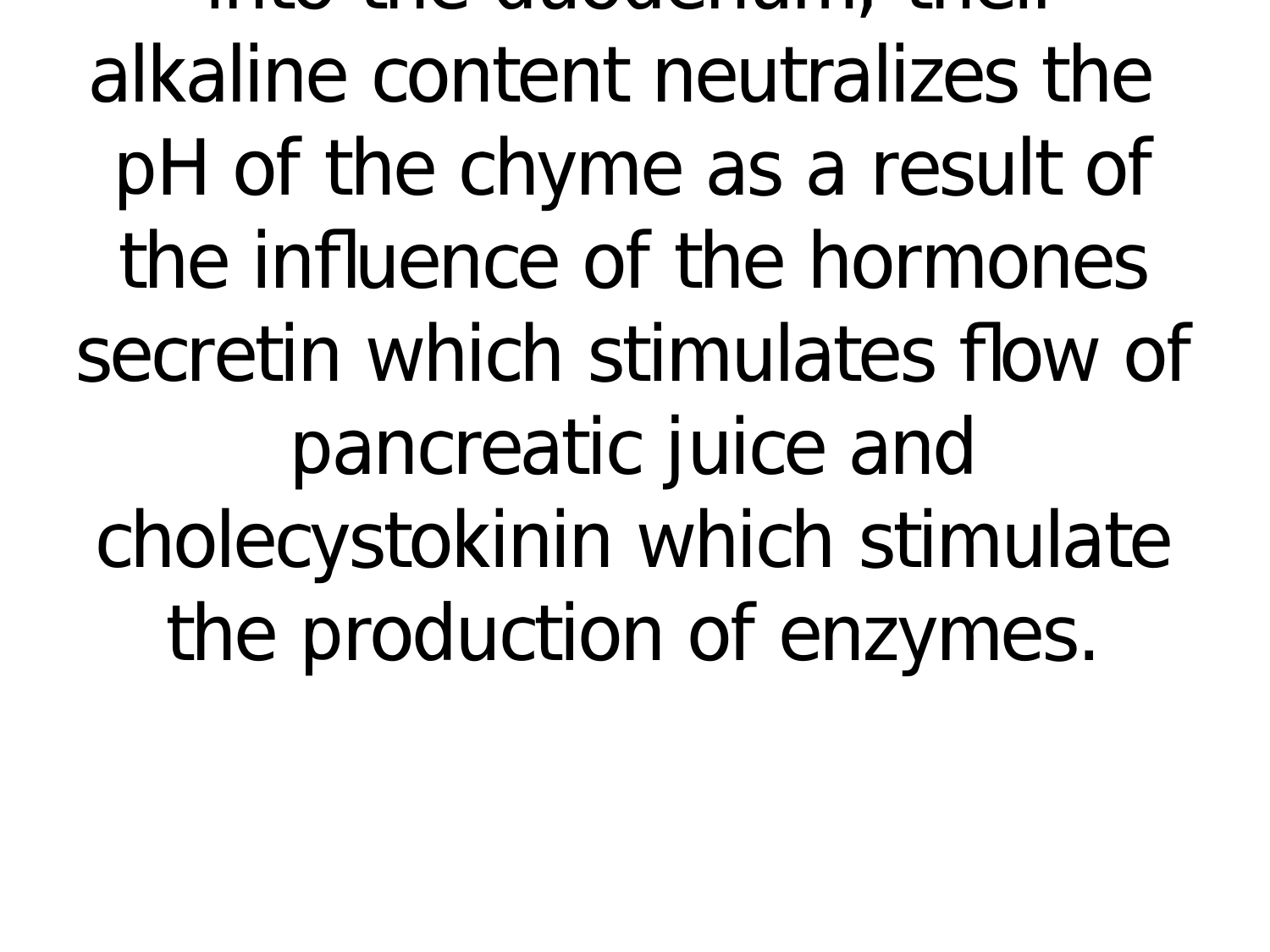

# The stomach contents (chyme) is introduced into the duodenum through the pyloric valve. The pancreatic and bile duct. open into the duodenum, their alkaline content neutralizes the  pH of the chyme as a result of the influence of the hormones secretin which stimulates flow of pancreatic juice and cholecystokinin which stimulate the production of enzymes.